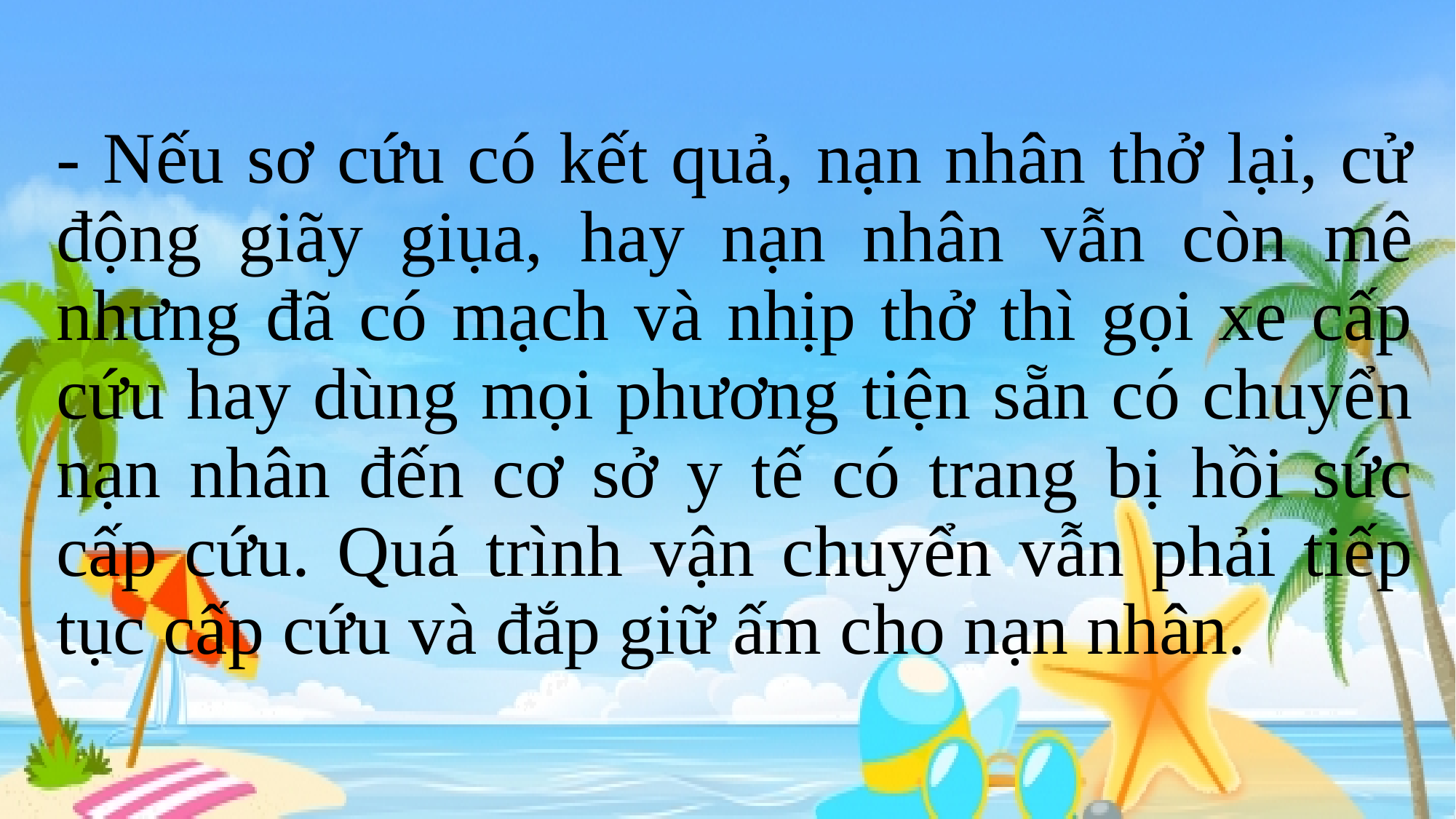

- Nếu sơ cứu có kết quả, nạn nhân thở lại, cử động giãy giụa, hay nạn nhân vẫn còn mê nhưng đã có mạch và nhịp thở thì gọi xe cấp cứu hay dùng mọi phương tiện sẵn có chuyển nạn nhân đến cơ sở y tế có trang bị hồi sức cấp cứu. Quá trình vận chuyển vẫn phải tiếp tục cấp cứu và đắp giữ ấm cho nạn nhân.